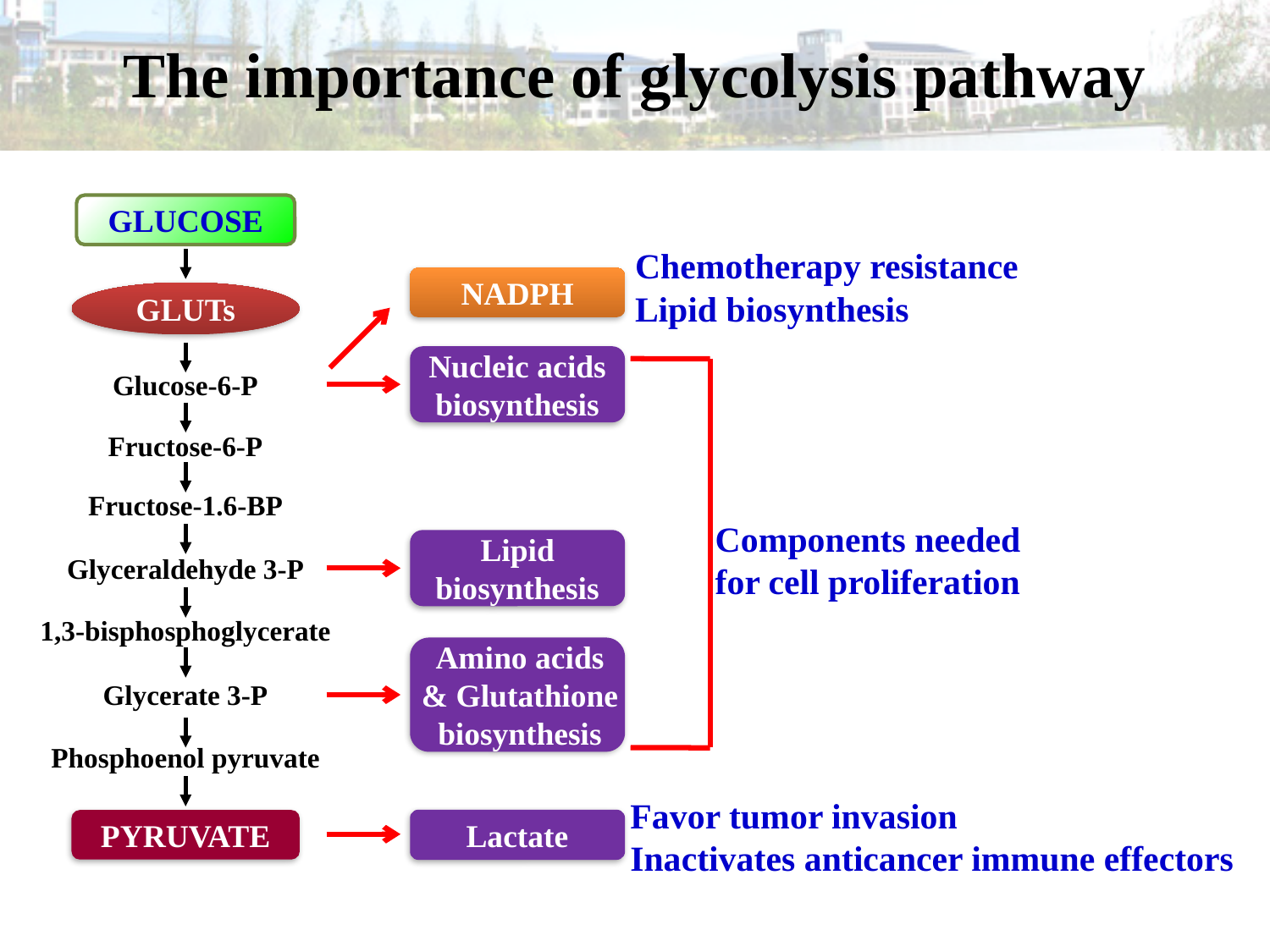

# The importance of glycolysis pathway
GLUCOSE
NADPH
GLUTs
Nucleic acids biosynthesis
Glucose-6-P
Fructose-6-P
Fructose-1.6-BP
Lipid biosynthesis
Glyceraldehyde 3-P
1,3-bisphosphoglycerate
Amino acids & Glutathione biosynthesis
Glycerate 3-P
Phosphoenol pyruvate
Lactate
PYRUVATE
Chemotherapy resistance
Lipid biosynthesis
Components needed
for cell proliferation
Favor tumor invasion
Inactivates anticancer immune effectors